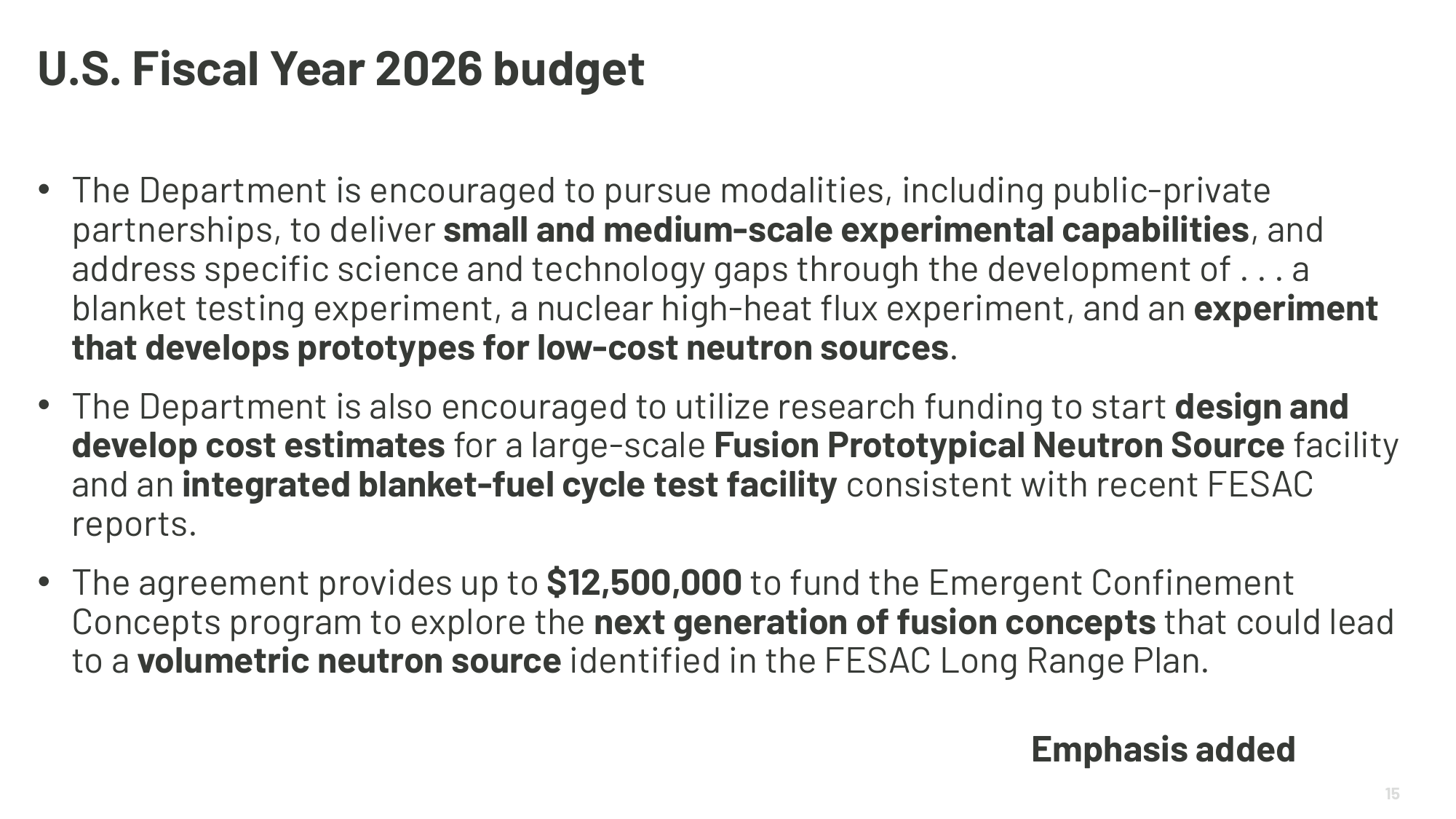

# U.S. Fiscal Year 2026 budget
The Department is encouraged to pursue modalities, including public-private partnerships, to deliver small and medium-scale experimental capabilities, and address specific science and technology gaps through the development of . . . a blanket testing experiment, a nuclear high-heat flux experiment, and an experiment that develops prototypes for low-cost neutron sources.
The Department is also encouraged to utilize research funding to start design and develop cost estimates for a large-scale Fusion Prototypical Neutron Source facility and an integrated blanket-fuel cycle test facility consistent with recent FESAC reports.
The agreement provides up to $12,500,000 to fund the Emergent Confinement Concepts program to explore the next generation of fusion concepts that could lead to a volumetric neutron source identified in the FESAC Long Range Plan.
Emphasis added